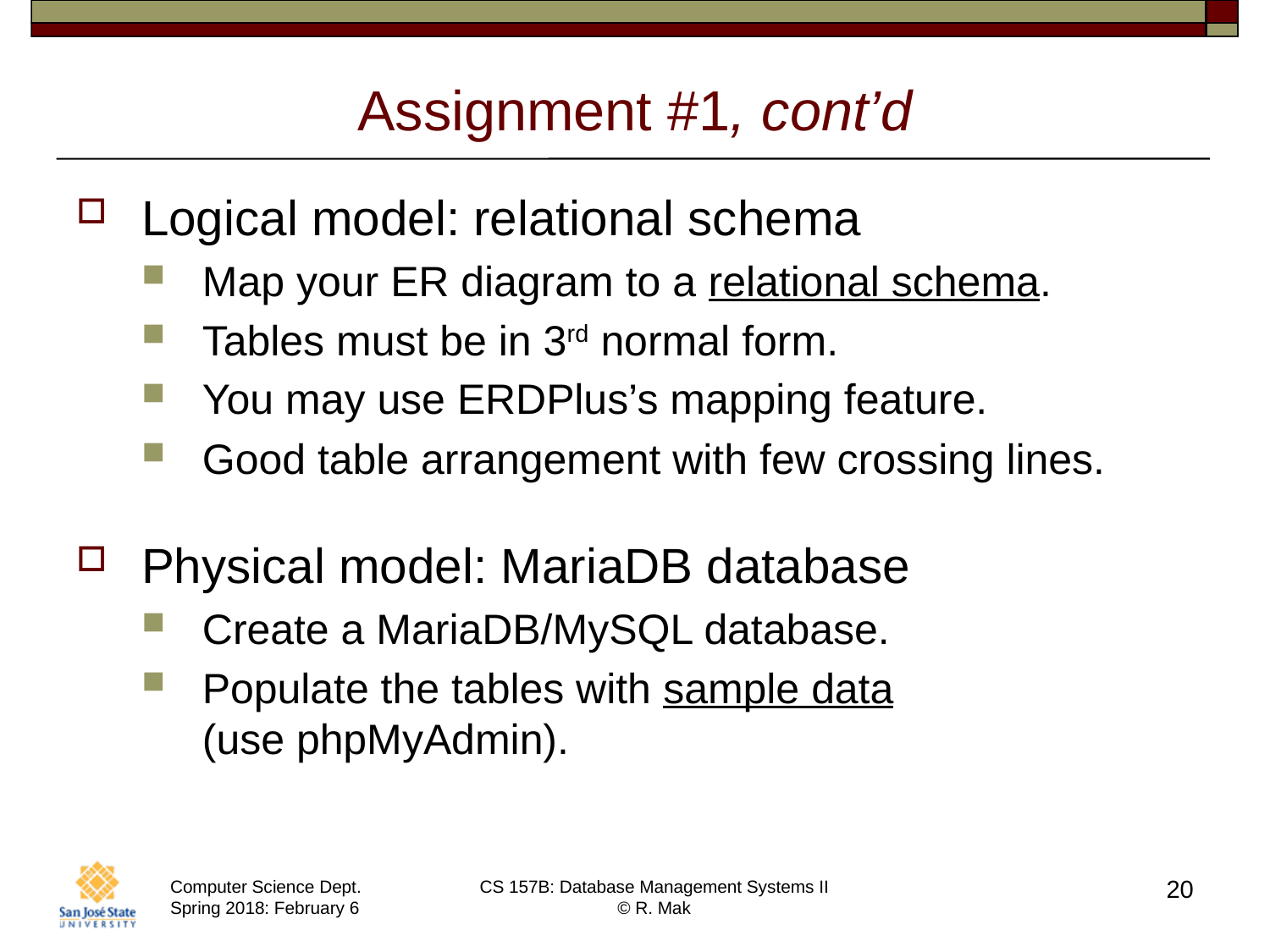

# Assignment #1, cont’d
Logical model: relational schema
Map your ER diagram to a relational schema.
Tables must be in 3rd normal form.
You may use ERDPlus’s mapping feature.
Good table arrangement with few crossing lines.

Physical model: MariaDB database
Create a MariaDB/MySQL database.
Populate the tables with sample data
(use phpMyAdmin).
20